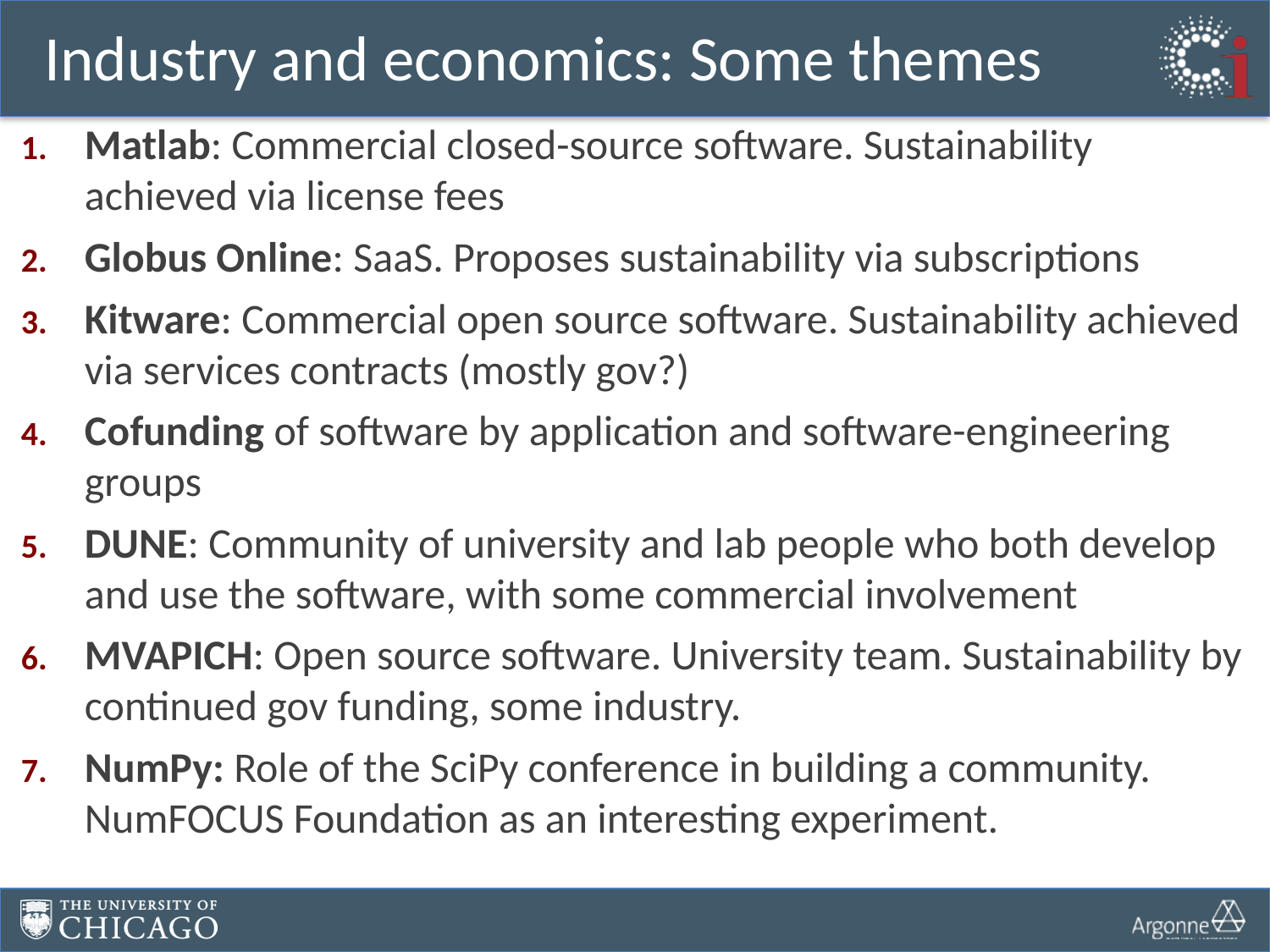

# Industry and economics: Some themes
Matlab: Commercial closed-source software. Sustainability achieved via license fees
Globus Online: SaaS. Proposes sustainability via subscriptions
Kitware: Commercial open source software. Sustainability achieved via services contracts (mostly gov?)
Cofunding of software by application and software-engineering groups
DUNE: Community of university and lab people who both develop and use the software, with some commercial involvement
MVAPICH: Open source software. University team. Sustainability by continued gov funding, some industry.
NumPy: Role of the SciPy conference in building a community. NumFOCUS Foundation as an interesting experiment.